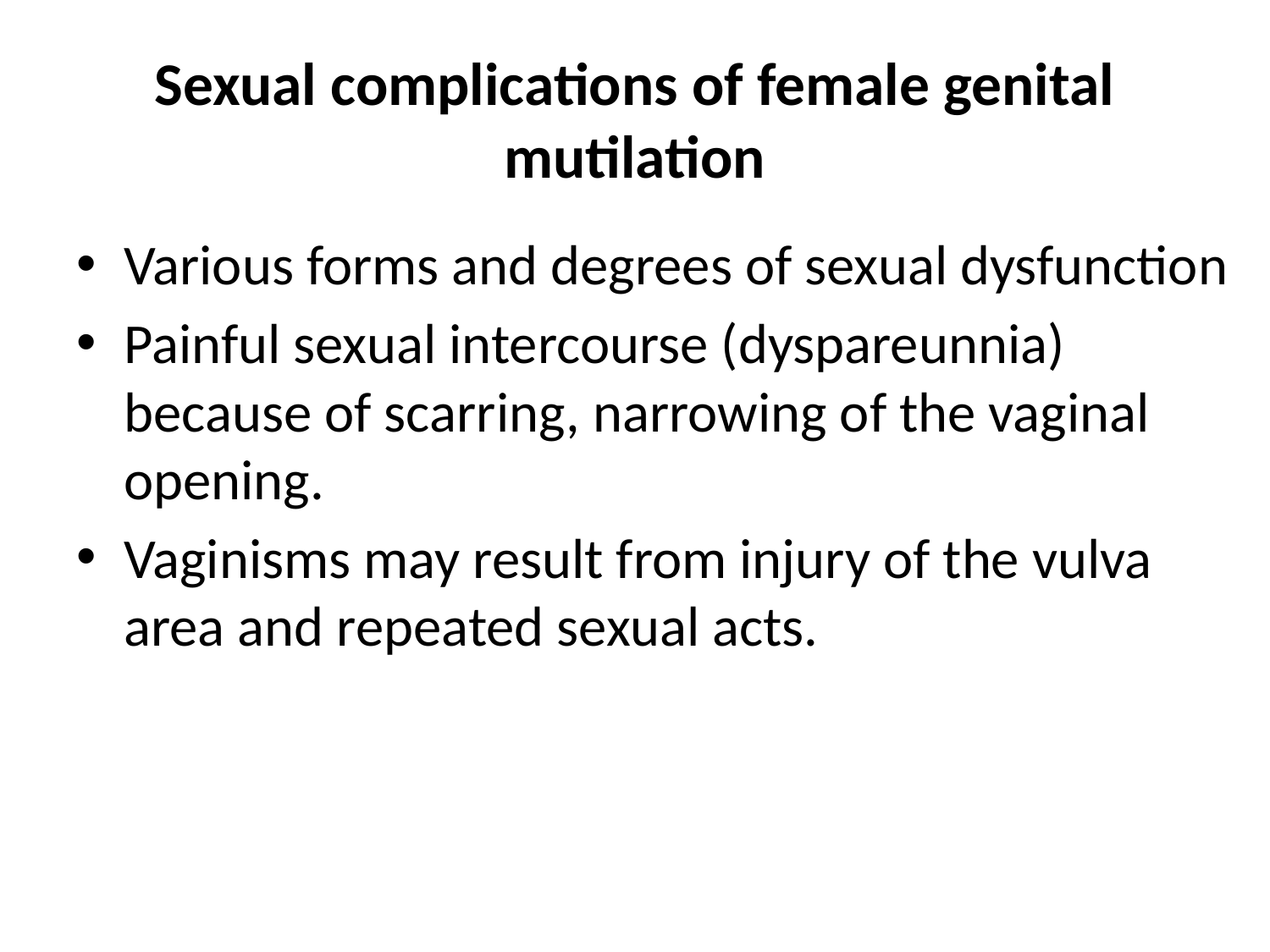

# Sexual complications of female genital mutilation
Various forms and degrees of sexual dysfunction
Painful sexual intercourse (dyspareunnia) because of scarring, narrowing of the vaginal opening.
Vaginisms may result from injury of the vulva area and repeated sexual acts.